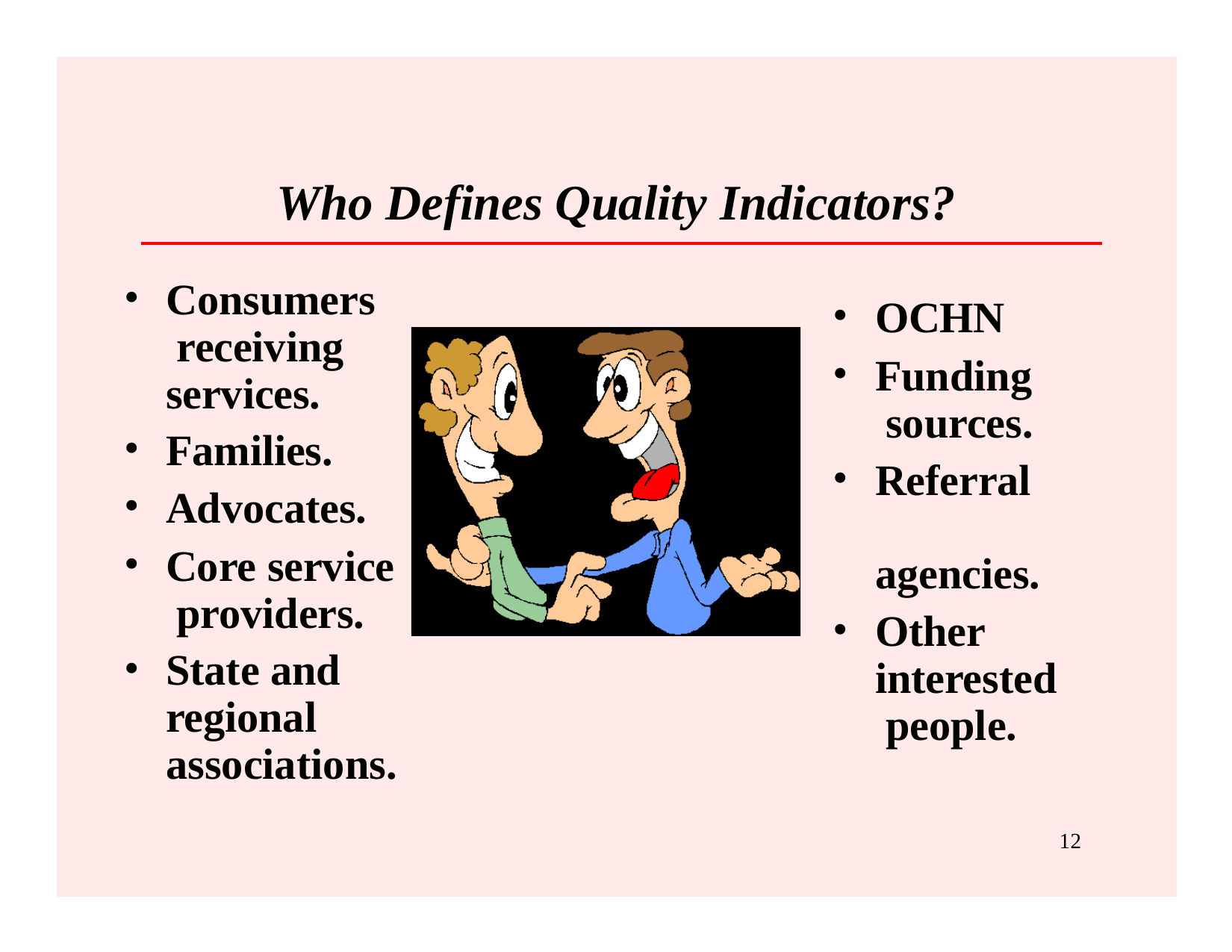

# Who Defines Quality Indicators?

Consumers  receiving  services.
Families.
Advocates.
Core service  providers.
State and  regional  associations.
OCHN
Funding  sources.
Referral  agencies.
Other  interested  people.

12